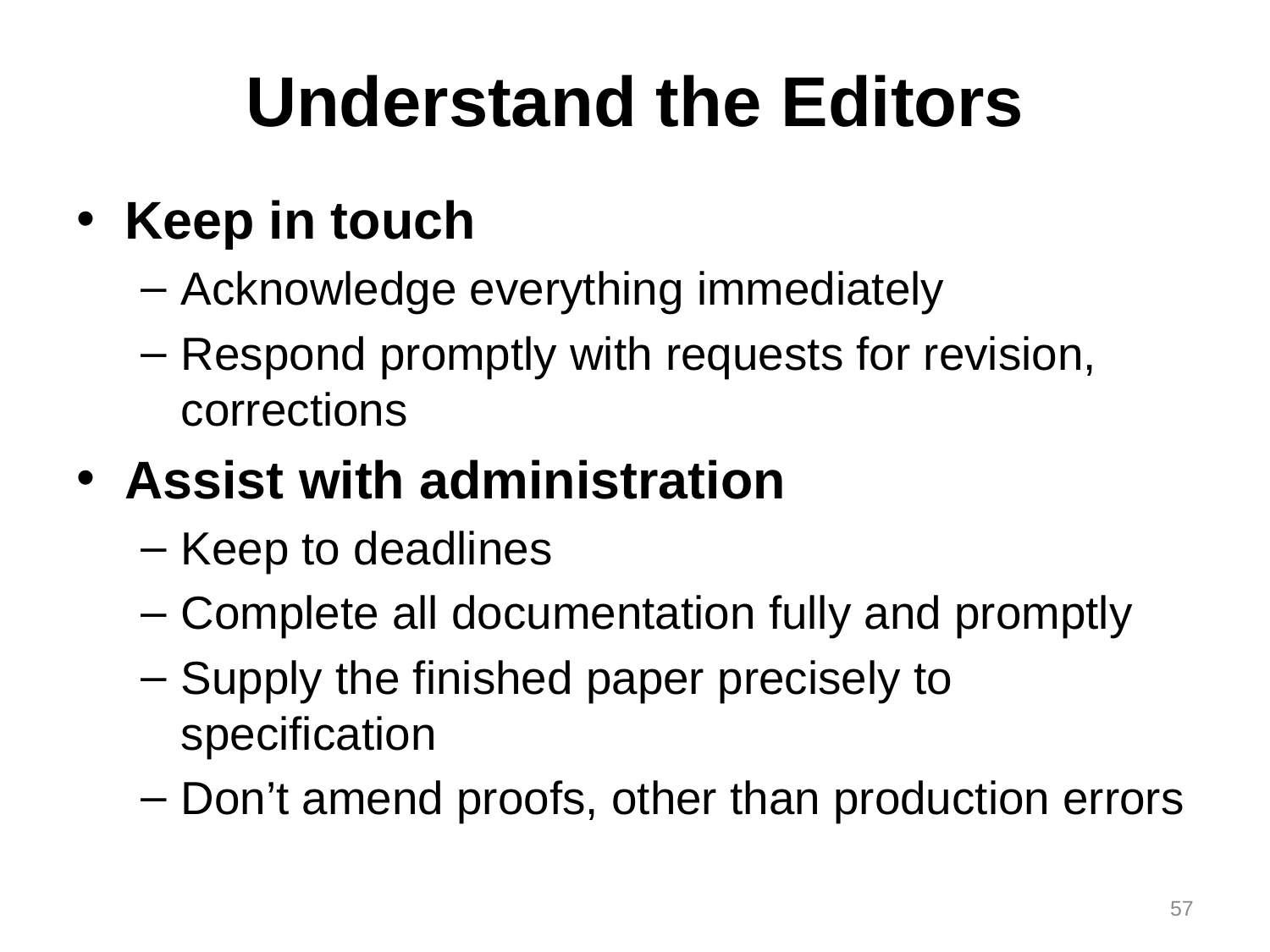

# Understand the Editors
Keep in touch
Acknowledge everything immediately
Respond promptly with requests for revision, corrections
Assist with administration
Keep to deadlines
Complete all documentation fully and promptly
Supply the finished paper precisely to specification
Don’t amend proofs, other than production errors
57